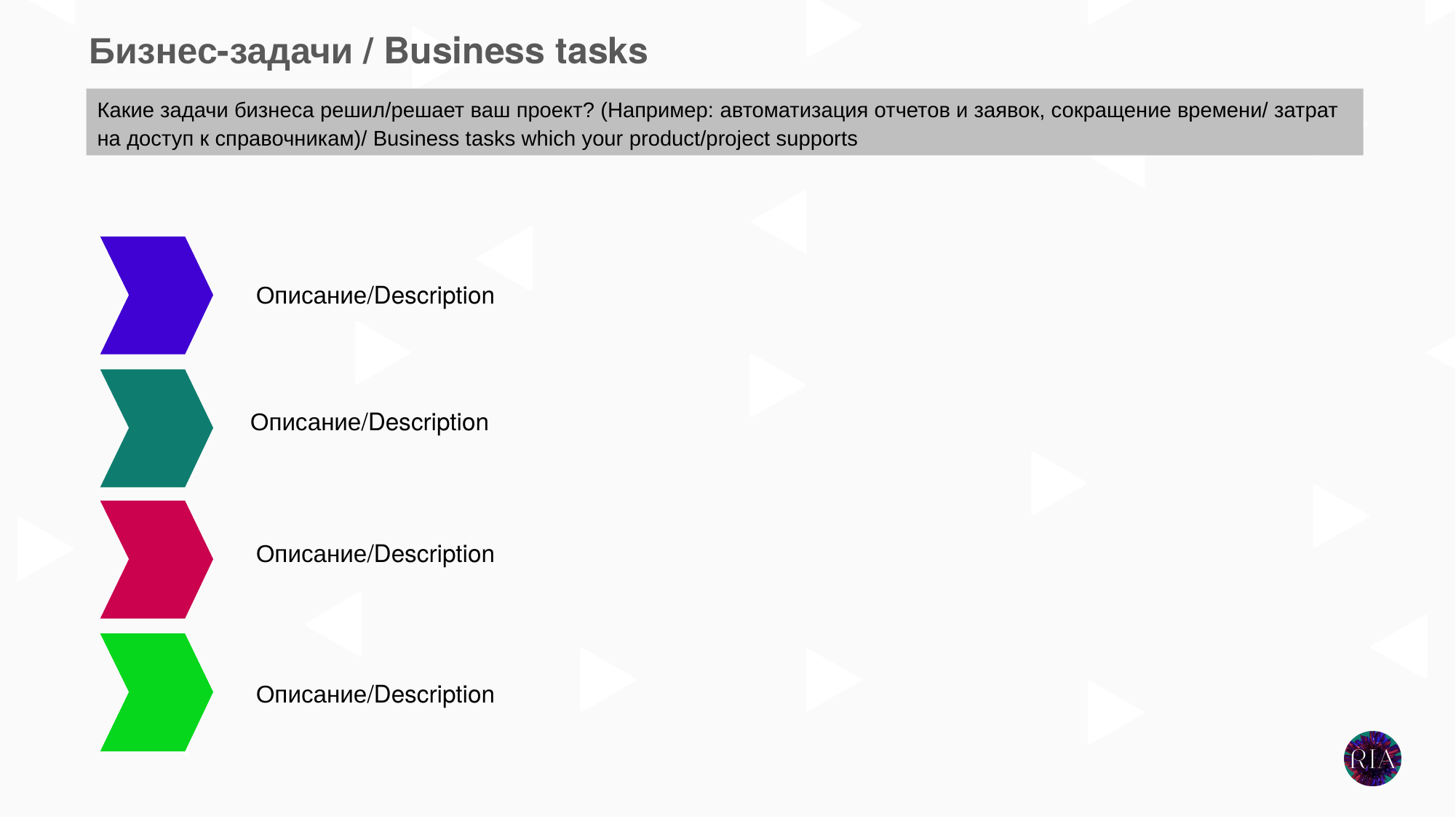

Бизнес-задачи / Business tasks
Какие задачи бизнеса решил/решает ваш проект? (Например: автоматизация отчетов и заявок, сокращение времени/ затрат на доступ к справочникам)/ Business tasks which your product/project supports

Описание/Description

Описание/Description

Описание/Description

Описание/Description